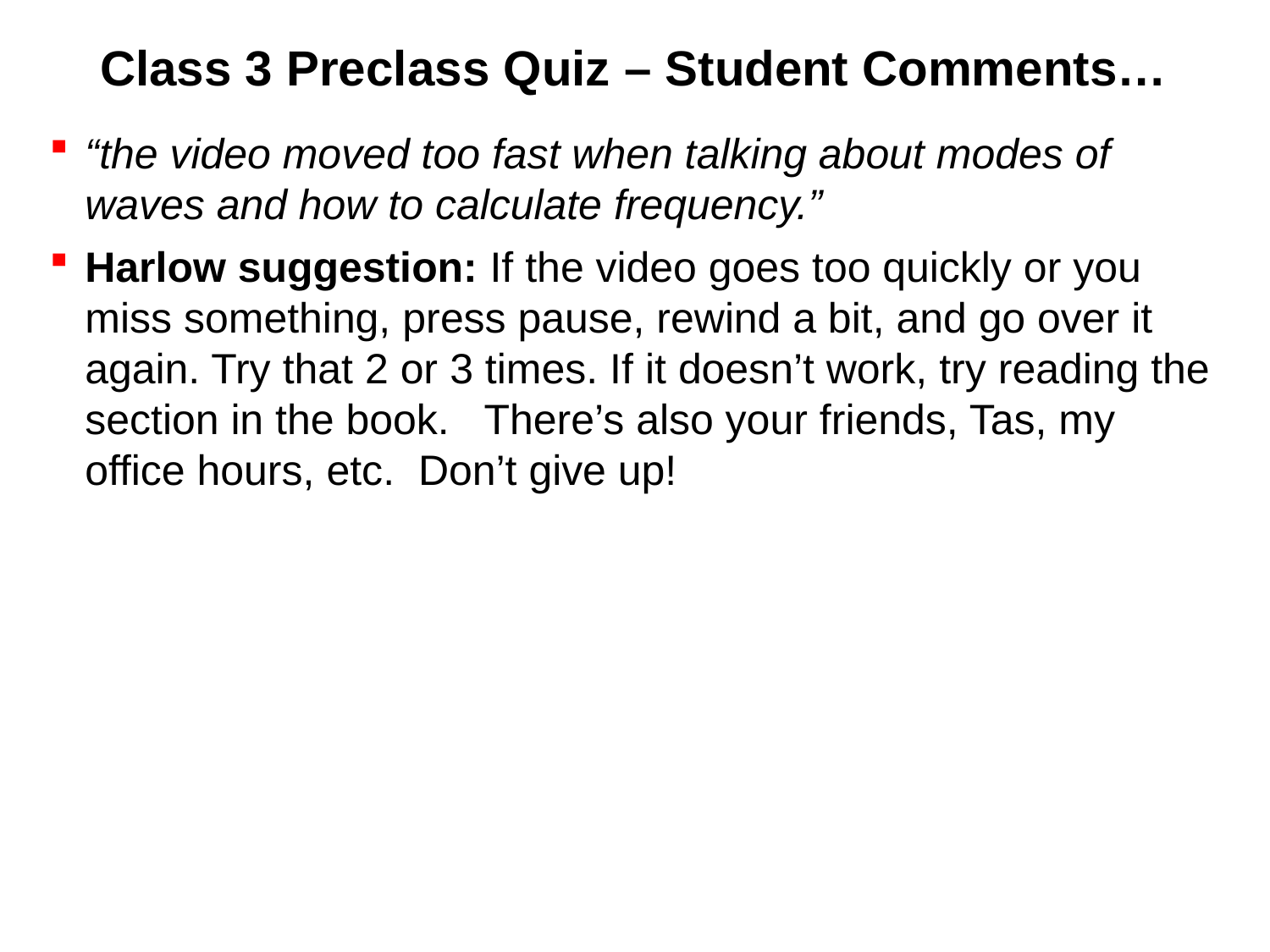

# Class 3 Preclass Quiz – Student Comments…
“the video moved too fast when talking about modes of waves and how to calculate frequency.”
Harlow suggestion: If the video goes too quickly or you miss something, press pause, rewind a bit, and go over it again. Try that 2 or 3 times. If it doesn’t work, try reading the section in the book.   There’s also your friends, Tas, my office hours, etc.  Don’t give up!